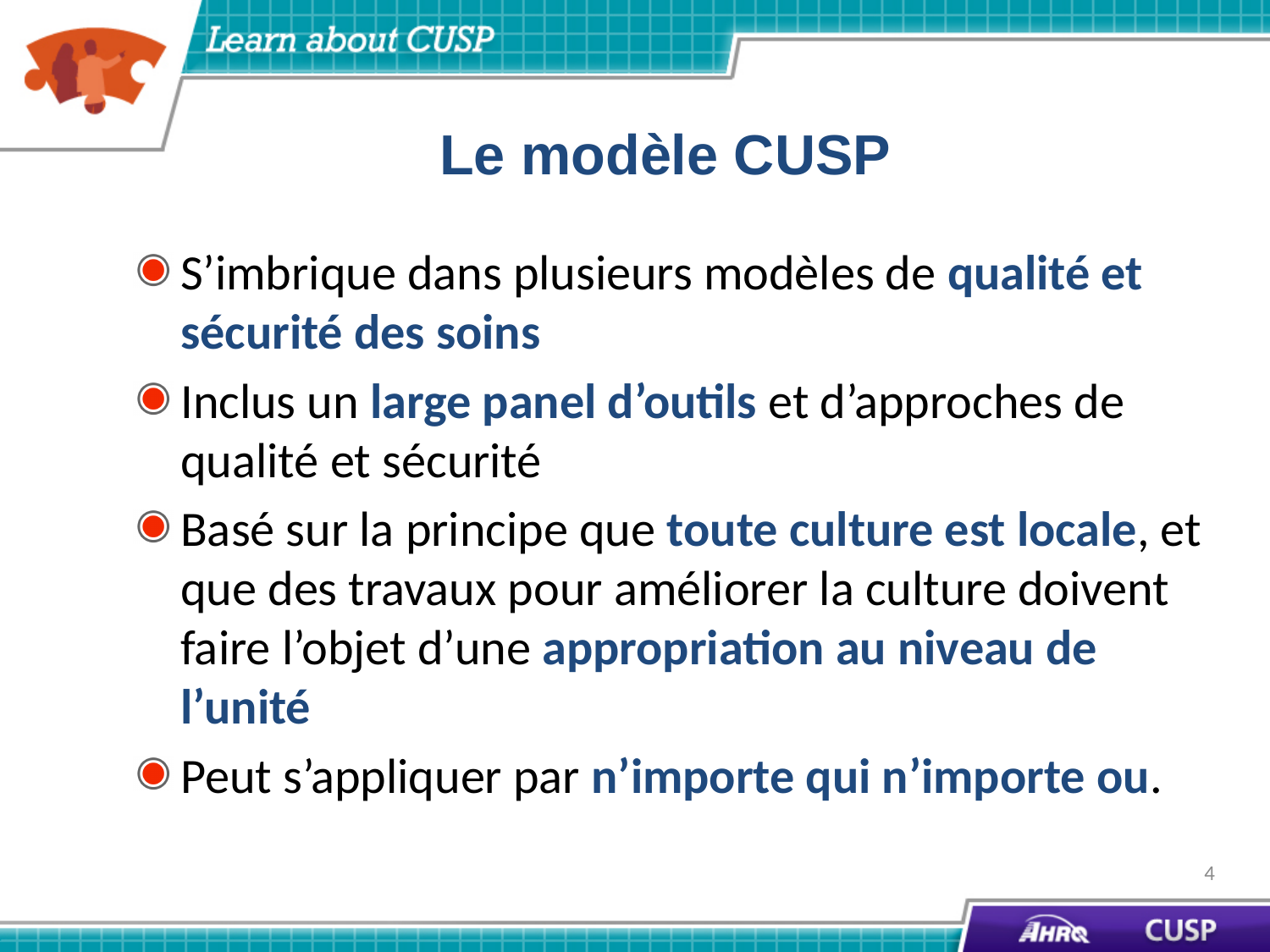

# Le modèle CUSP
S’imbrique dans plusieurs modèles de qualité et sécurité des soins
Inclus un large panel d’outils et d’approches de qualité et sécurité
Basé sur la principe que toute culture est locale, et que des travaux pour améliorer la culture doivent faire l’objet d’une appropriation au niveau de l’unité
Peut s’appliquer par n’importe qui n’importe ou.
4